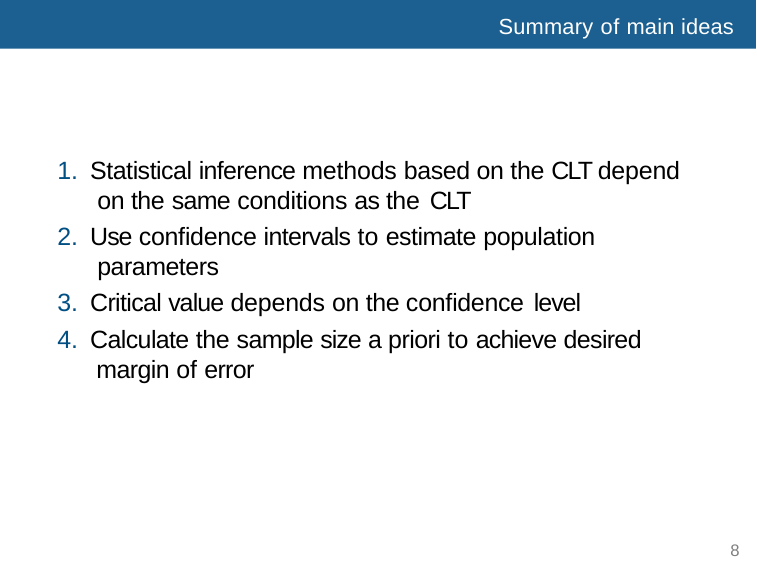

# Summary of main ideas
Statistical inference methods based on the CLT depend  on the same conditions as the CLT
Use conﬁdence intervals to estimate population  parameters
Critical value depends on the conﬁdence level
Calculate the sample size a priori to achieve desired  margin of error
8